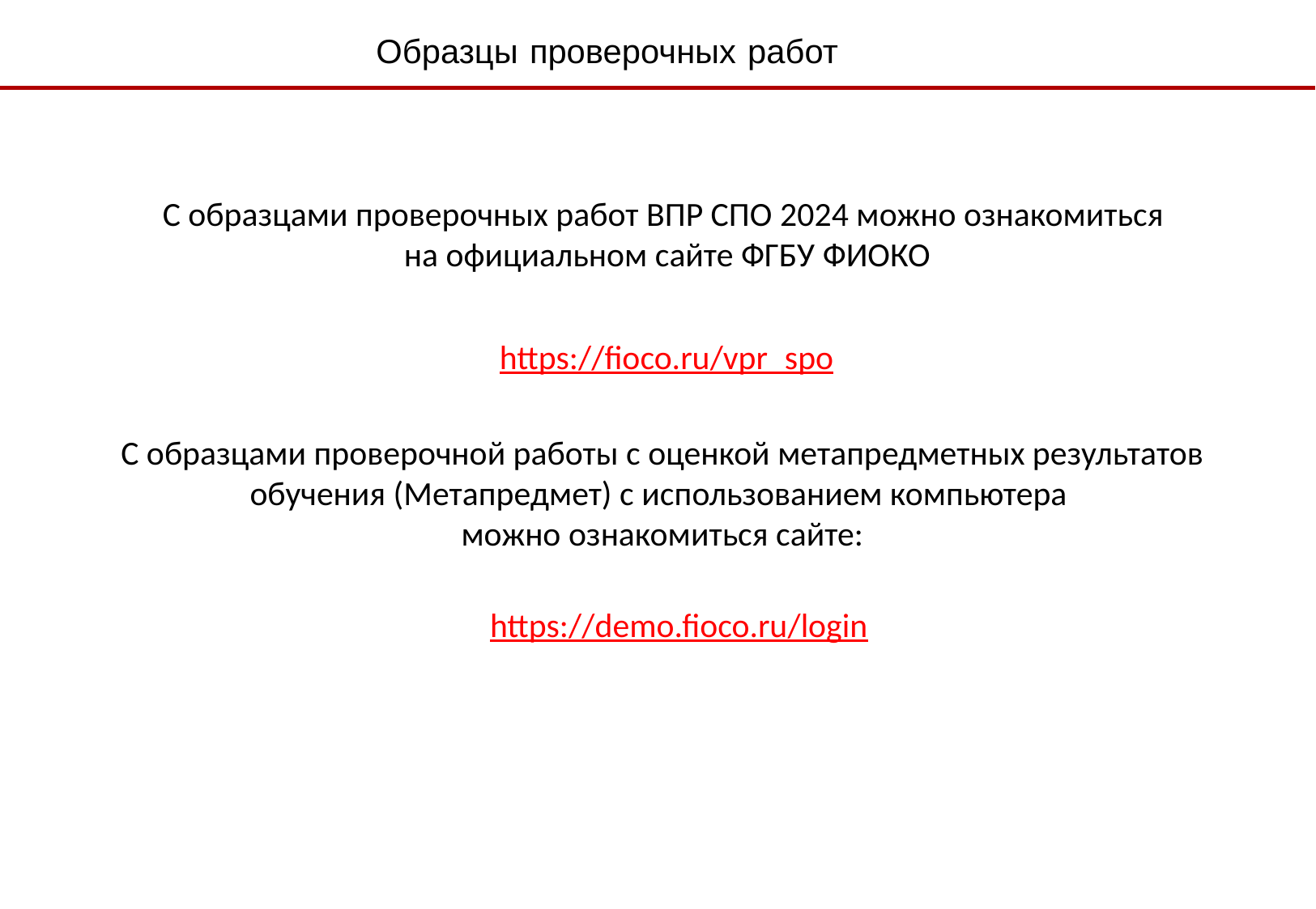

Образцы проверочных работ
C образцами проверочных работ ВПР СПО 2024 можно ознакомиться
на официальном сайте ФГБУ ФИОКО
https://fioco.ru/vpr_spo
С образцами проверочной работы с оценкой метапредметных результатов обучения (Метапредмет) с использованием компьютера
можно ознакомиться сайте:
https://demo.fioco.ru/login